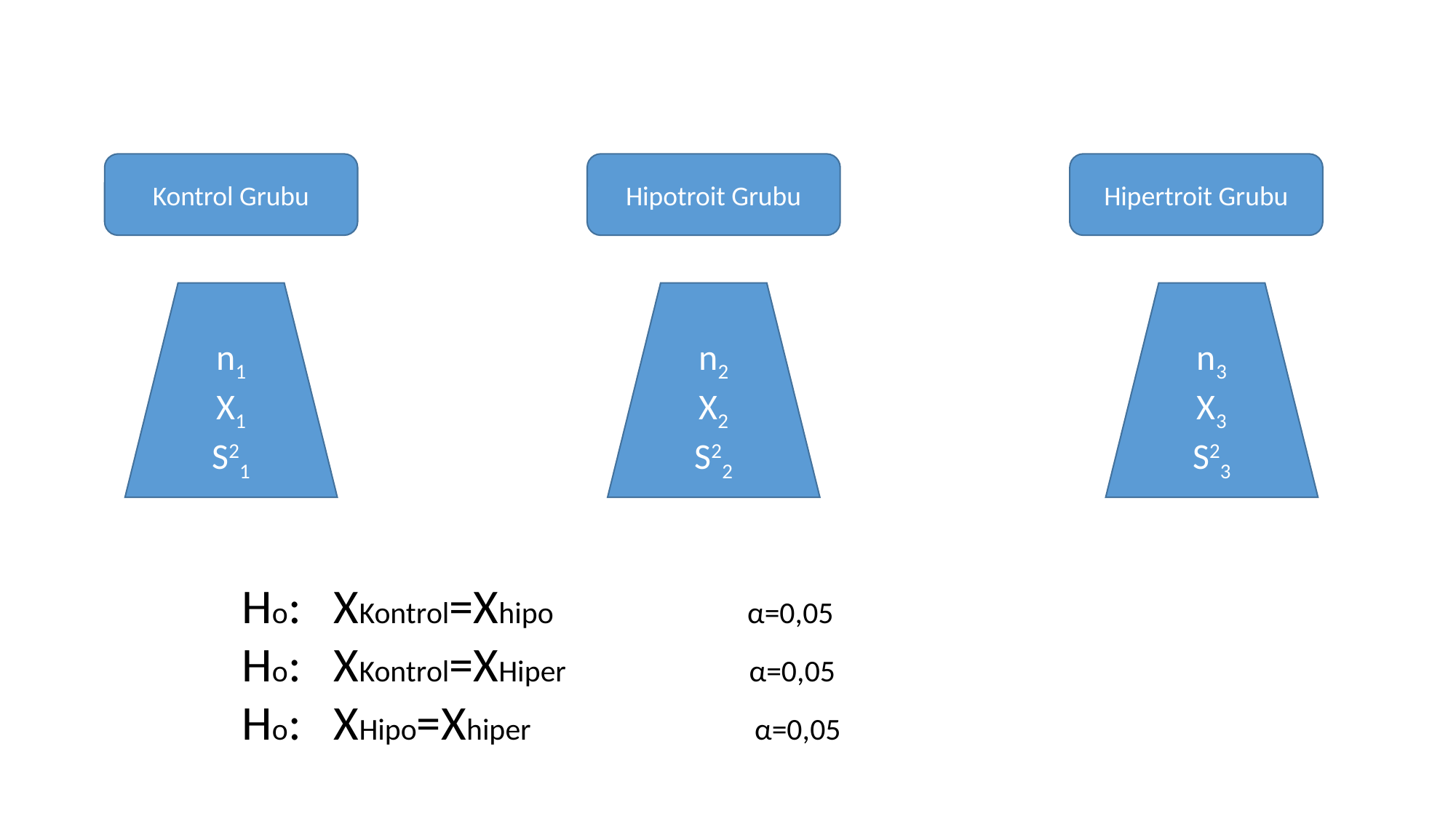

Kontrol Grubu
Hipotroit Grubu
Hipertroit Grubu
n1
X1
S21
n2
X2
S22
n3
X3
S23
Ho:   XKontrol=Xhipo                            α=0,05
Ho:   XKontrol=XHiper	                          α=0,05
Ho:   XHipo=Xhiper 		           α=0,05